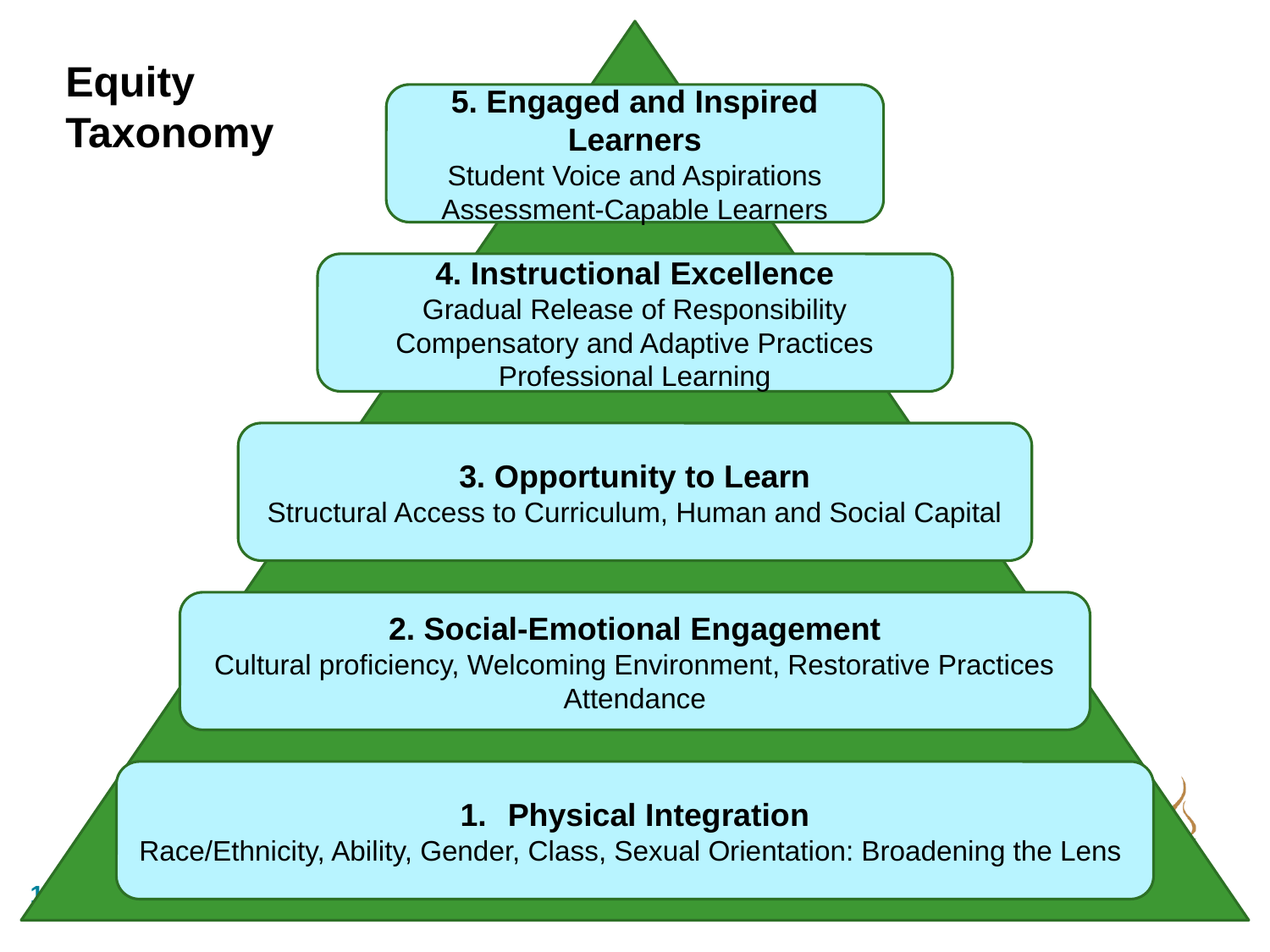

Equity
Taxonomy
5. Engaged and Inspired Learners
Student Voice and Aspirations
Assessment-Capable Learners
4. Instructional Excellence
Gradual Release of Responsibility
Compensatory and Adaptive Practices
Professional Learning
3. Opportunity to Learn
Structural Access to Curriculum, Human and Social Capital
2. Social-Emotional Engagement
Cultural proficiency, Welcoming Environment, Restorative Practices Attendance
Physical Integration
Race/Ethnicity, Ability, Gender, Class, Sexual Orientation: Broadening the Lens
1